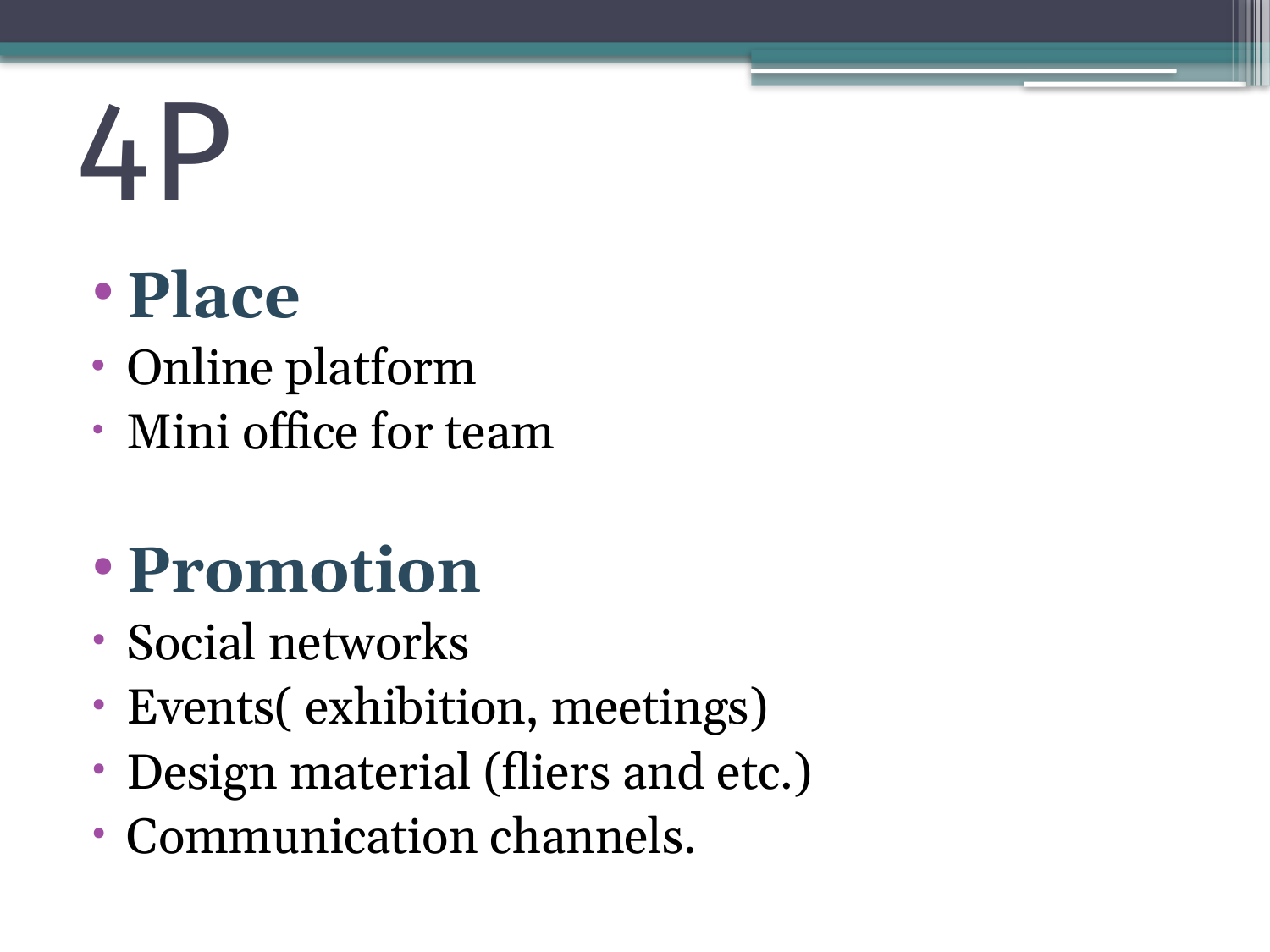

# 4P
Place
Online platform
Mini office for team

Promotion
Social networks
Events( exhibition, meetings)
Design material (fliers and etc.)
Communication channels.